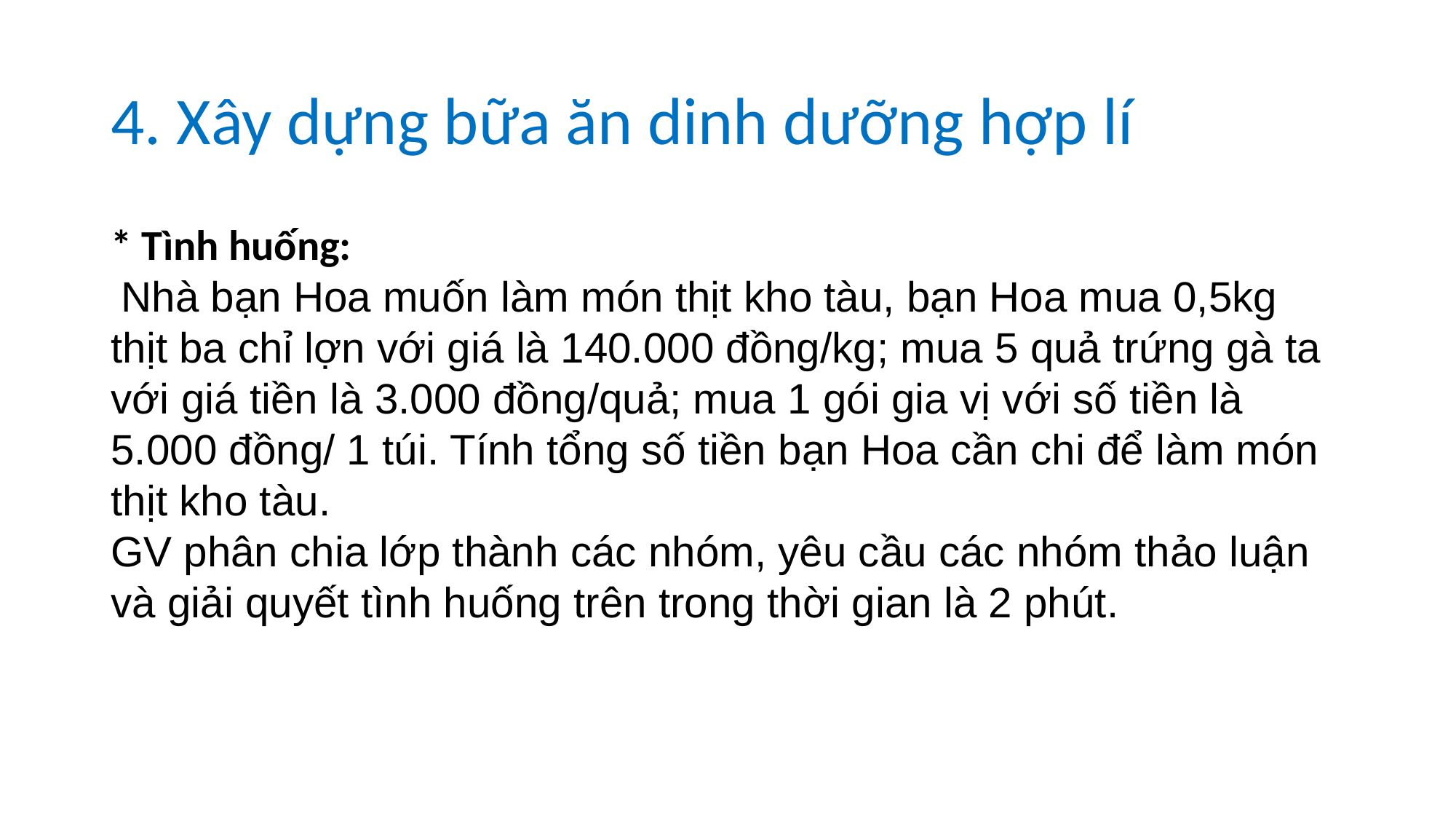

# 4. Xây dựng bữa ăn dinh dưỡng hợp lí
* Tình huống:
 Nhà bạn Hoa muốn làm món thịt kho tàu, bạn Hoa mua 0,5kg thịt ba chỉ lợn với giá là 140.000 đồng/kg; mua 5 quả trứng gà ta với giá tiền là 3.000 đồng/quả; mua 1 gói gia vị với số tiền là 5.000 đồng/ 1 túi. Tính tổng số tiền bạn Hoa cần chi để làm món thịt kho tàu.
GV phân chia lớp thành các nhóm, yêu cầu các nhóm thảo luận và giải quyết tình huống trên trong thời gian là 2 phút.